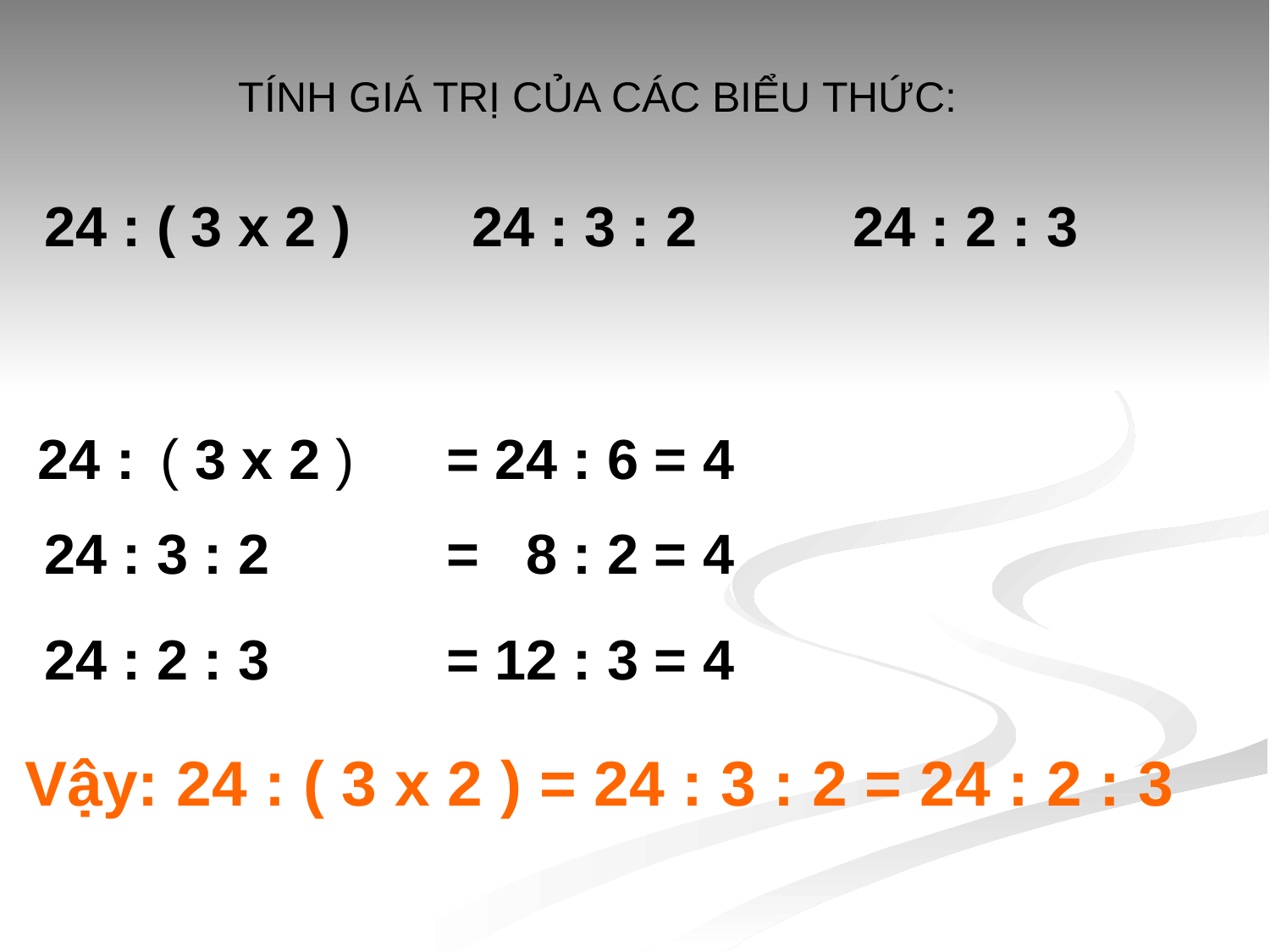

TÍNH GIÁ TRỊ CỦA CÁC BIỂU THỨC:
24 : ( 3 x 2 ) 	   24 : 3 : 2 	   24 : 2 : 3
  24 :
( 3 x 2 )
= 24 : 6 = 4
24 : 3 : 2
=   8 : 2 = 4
24 : 2 : 3
= 12 : 3 = 4
Vậy: 24 : ( 3 x 2 ) = 24 : 3 : 2 = 24 : 2 : 3